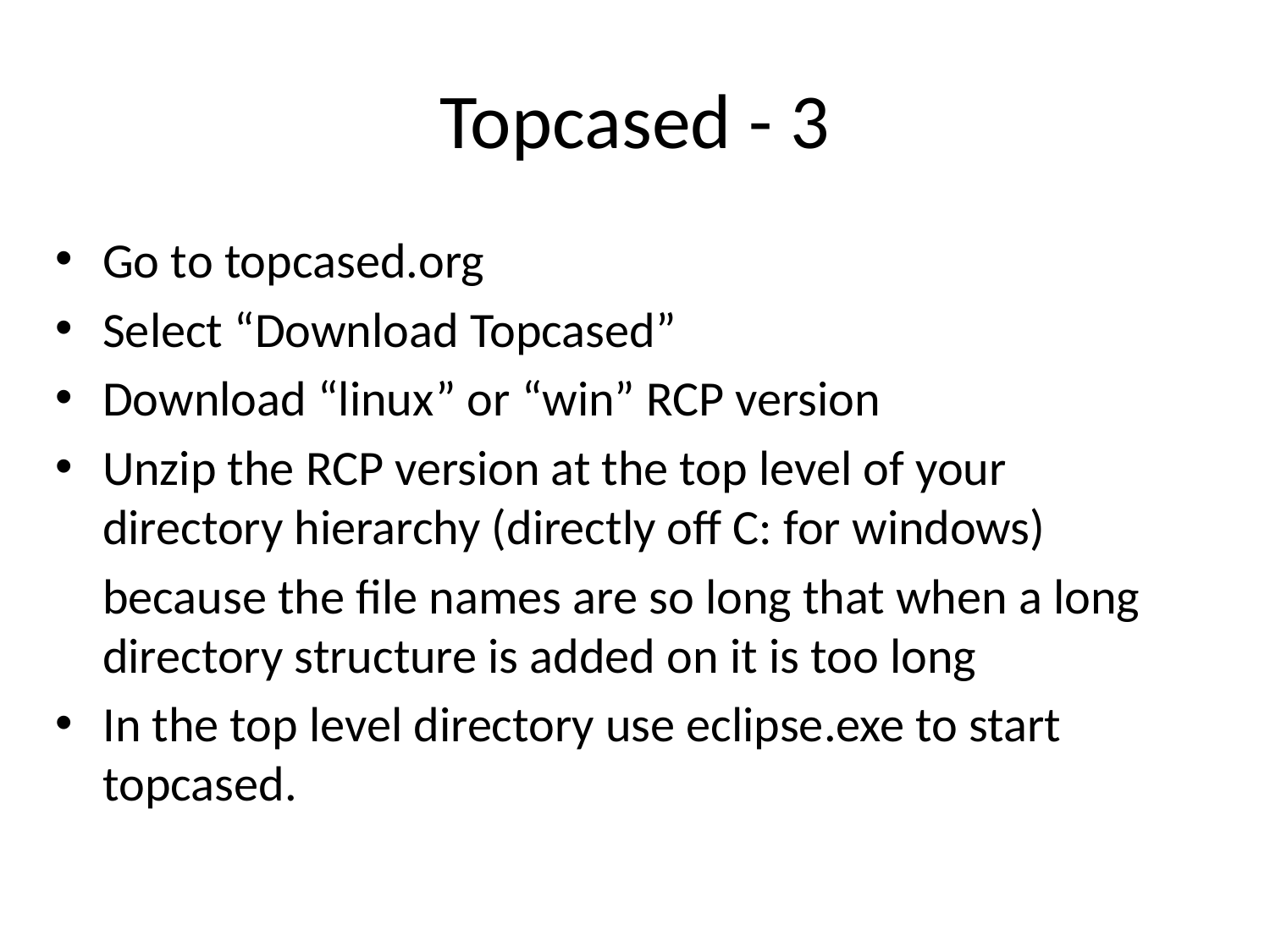

# Topcased - 3
Go to topcased.org
Select “Download Topcased”
Download “linux” or “win” RCP version
Unzip the RCP version at the top level of your directory hierarchy (directly off C: for windows)
	because the file names are so long that when a long directory structure is added on it is too long
In the top level directory use eclipse.exe to start topcased.